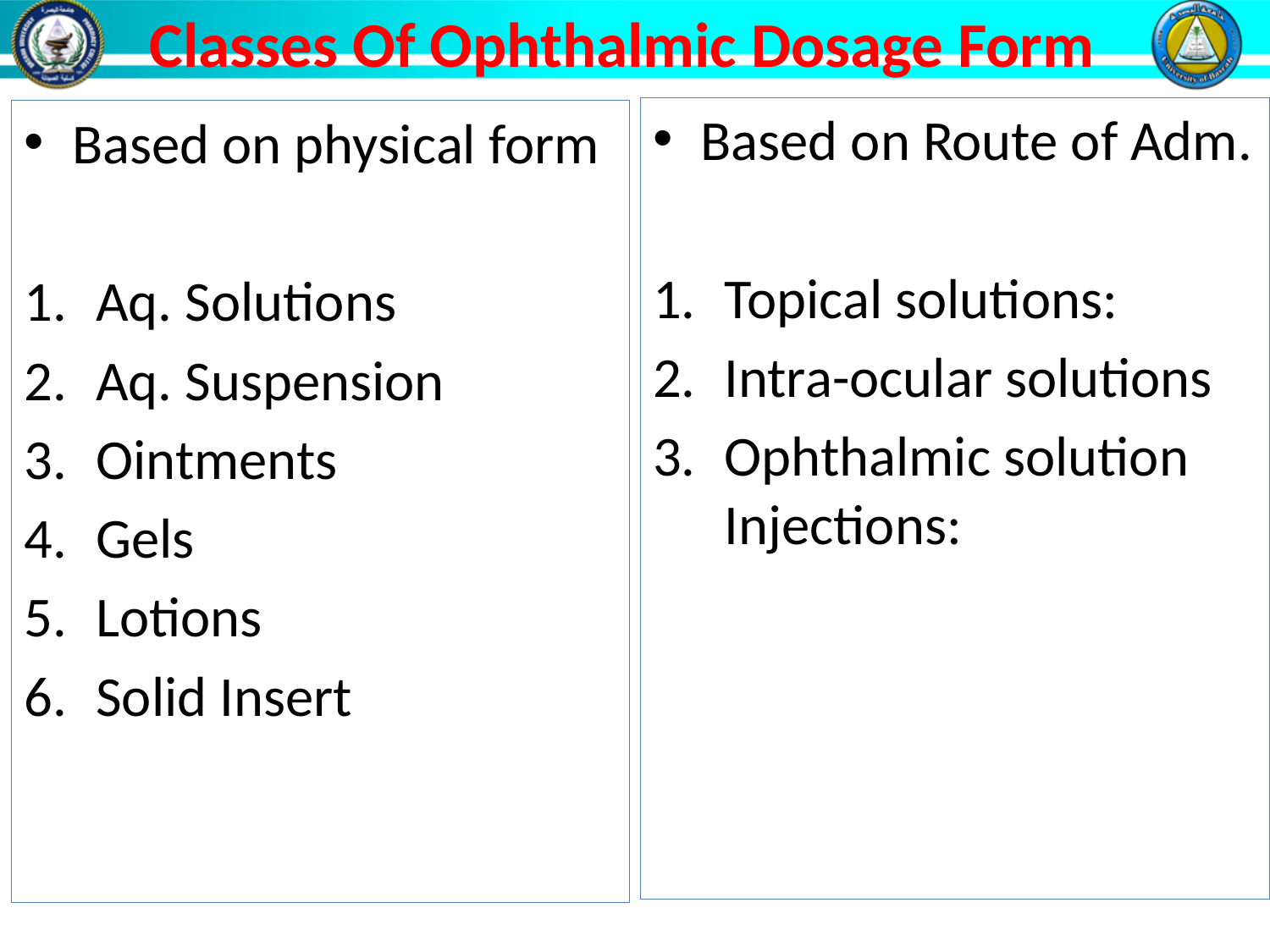

# Classes Of Ophthalmic Dosage Form
Based on Route of Adm.

Topical solutions:
Intra-ocular solutions
Ophthalmic solution Injections:
Based on physical form

Aq. Solutions
Aq. Suspension
Ointments
Gels
Lotions
Solid Insert